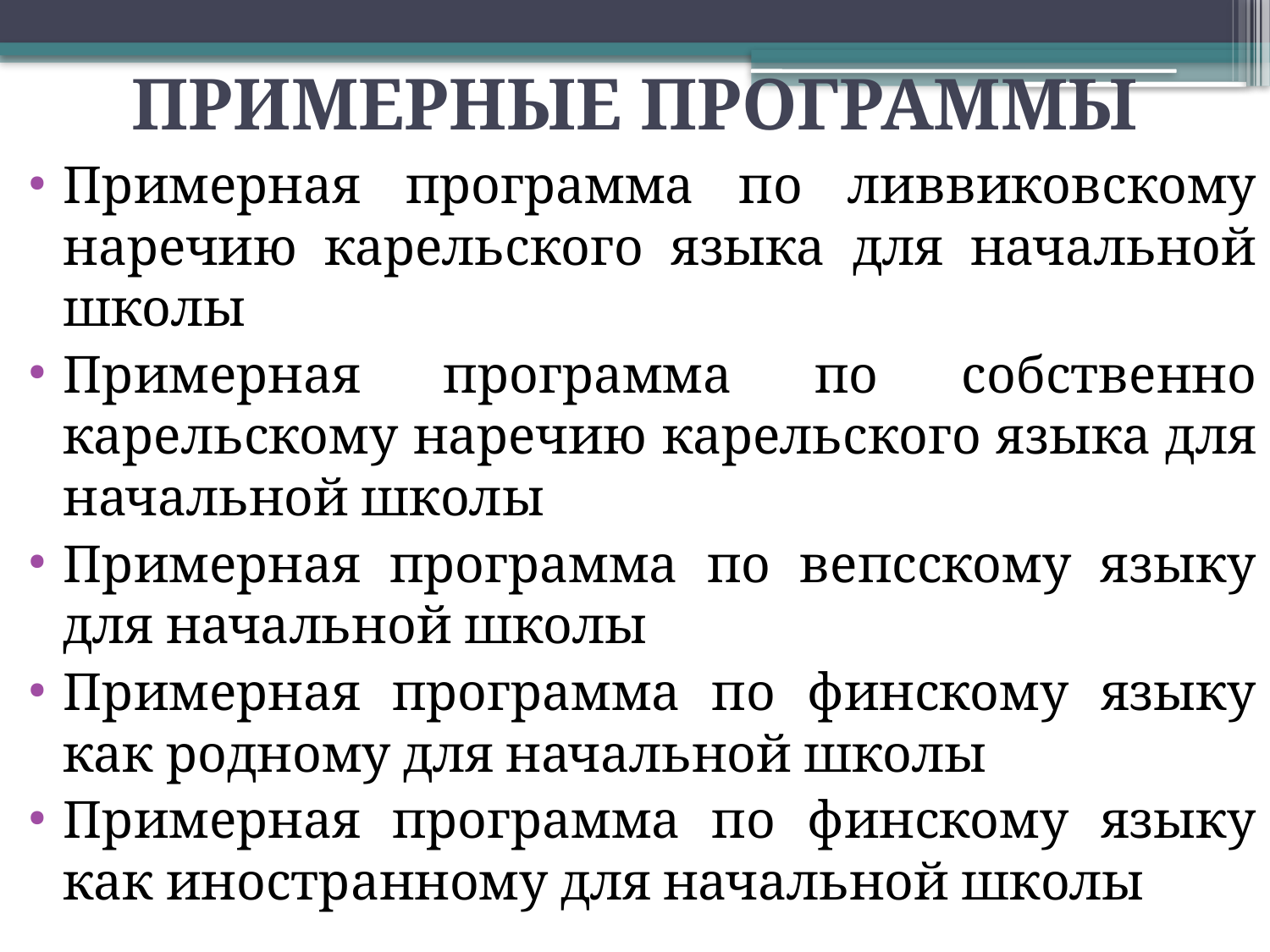

# ПРИМЕРНЫЕ ПРОГРАММЫ
Примерная программа по ливвиковскому наречию карельского языка для начальной школы
Примерная программа по собственно карельскому наречию карельского языка для начальной школы
Примерная программа по вепсскому языку для начальной школы
Примерная программа по финскому языку как родному для начальной школы
Примерная программа по финскому языку как иностранному для начальной школы